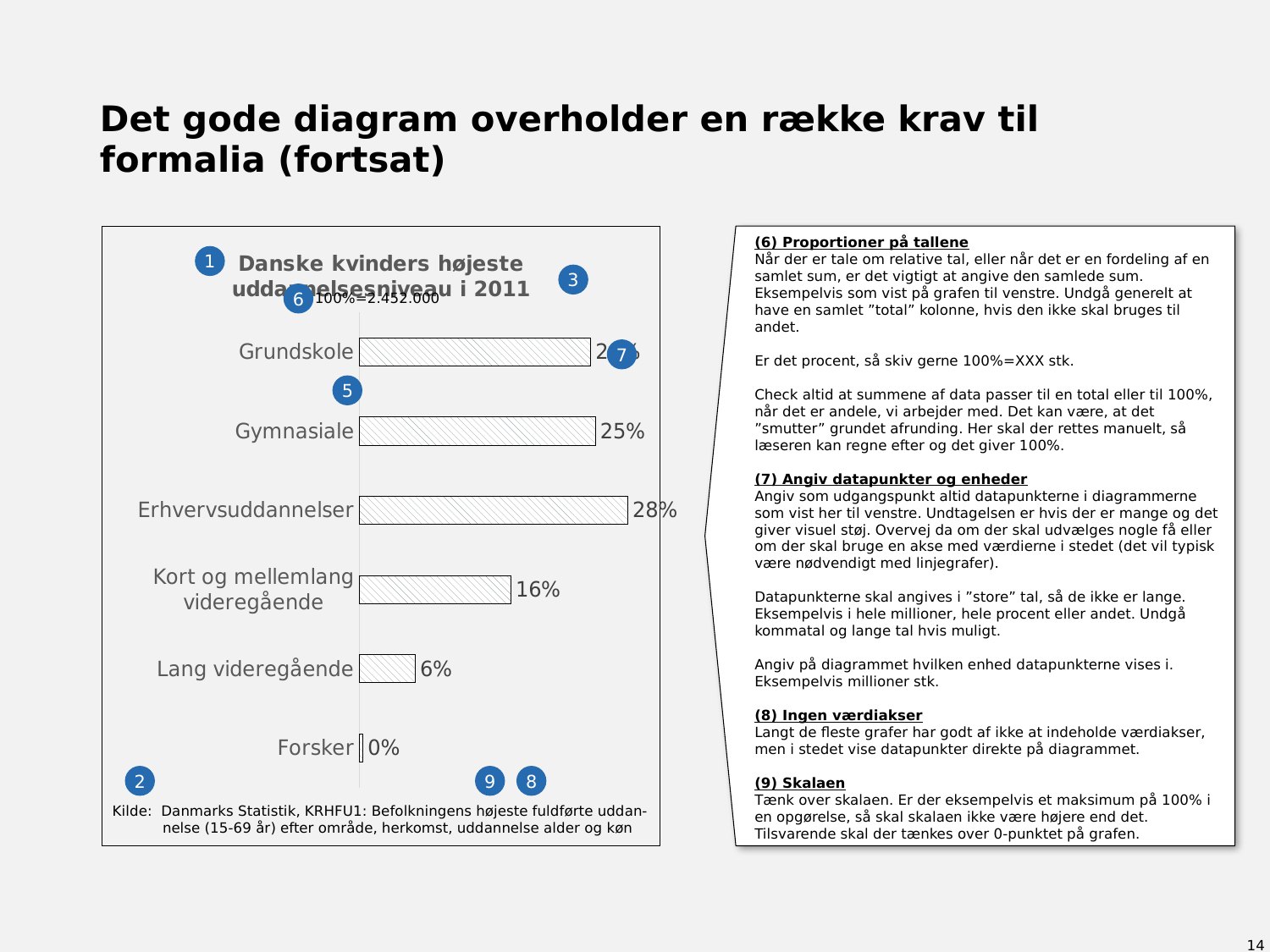

# Det gode diagram overholder en række krav til formalia (fortsat)

### Chart: Danske kvinders højeste uddannelsesniveau i 2011

| Category | Kvinder |
|---|---|
| Grundskole | 0.24400000000000013 |
| Gymnasiale | 0.24900000000000014 |
| Erhvervsuddannelser | 0.2830000000000001 |
| Kort og mellemlang videregående | 0.16 |
| Lang videregående | 0.05900000000000004 |
| Forsker | 0.004000000000000004 |
100%=2.452.000
Kilde:  Danmarks Statistik, KRHFU1: Befolkningens højeste fuldførte uddan-nelse (15-69 år) efter område, herkomst, uddannelse alder og køn
(6) Proportioner på tallene
Når der er tale om relative tal, eller når det er en fordeling af en samlet sum, er det vigtigt at angive den samlede sum. Eksempelvis som vist på grafen til venstre. Undgå generelt at have en samlet ”total” kolonne, hvis den ikke skal bruges til andet.

Er det procent, så skiv gerne 100%=XXX stk.

Check altid at summene af data passer til en total eller til 100%, når det er andele, vi arbejder med. Det kan være, at det ”smutter” grundet afrunding. Her skal der rettes manuelt, så læseren kan regne efter og det giver 100%.

(7) Angiv datapunkter og enheder
Angiv som udgangspunkt altid datapunkterne i diagrammerne som vist her til venstre. Undtagelsen er hvis der er mange og det giver visuel støj. Overvej da om der skal udvælges nogle få eller om der skal bruge en akse med værdierne i stedet (det vil typisk være nødvendigt med linjegrafer).

Datapunkterne skal angives i ”store” tal, så de ikke er lange. Eksempelvis i hele millioner, hele procent eller andet. Undgå kommatal og lange tal hvis muligt.

Angiv på diagrammet hvilken enhed datapunkterne vises i. Eksempelvis millioner stk.

(8) Ingen værdiakser
Langt de fleste grafer har godt af ikke at indeholde værdiakser, men i stedet vise datapunkter direkte på diagrammet.

(9) Skalaen
Tænk over skalaen. Er der eksempelvis et maksimum på 100% i en opgørelse, så skal skalaen ikke være højere end det. Tilsvarende skal der tænkes over 0-punktet på grafen.
1
3
6
7
5
2
9
8
14